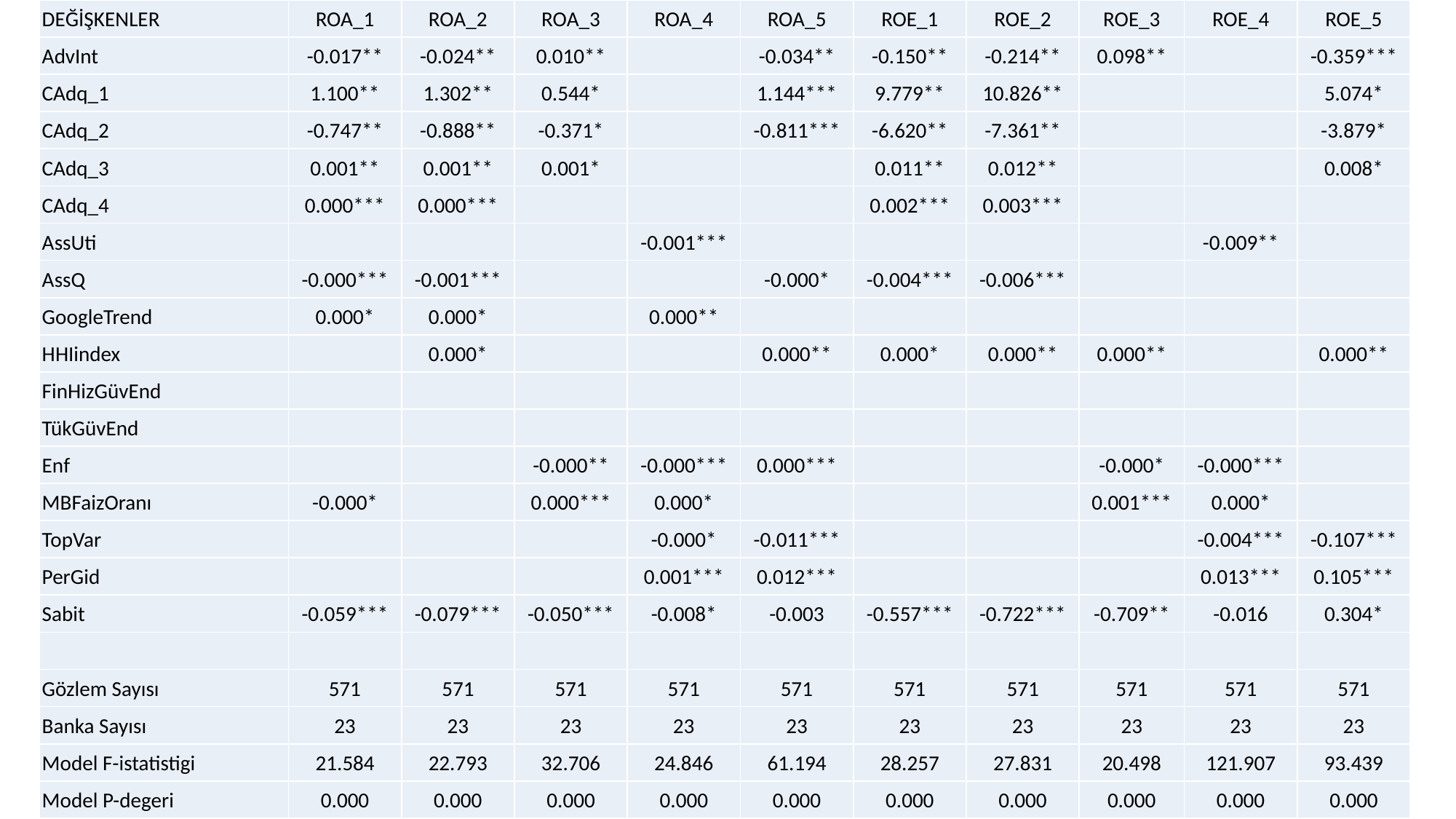

| DEĞİŞKENLER | ROA\_1 | ROA\_2 | ROA\_3 | ROA\_4 | ROA\_5 | ROE\_1 | ROE\_2 | ROE\_3 | ROE\_4 | ROE\_5 |
| --- | --- | --- | --- | --- | --- | --- | --- | --- | --- | --- |
| AdvInt | -0.017\*\* | -0.024\*\* | 0.010\*\* |  | -0.034\*\* | -0.150\*\* | -0.214\*\* | 0.098\*\* |  | -0.359\*\*\* |
| CAdq\_1 | 1.100\*\* | 1.302\*\* | 0.544\* |  | 1.144\*\*\* | 9.779\*\* | 10.826\*\* |  |  | 5.074\* |
| CAdq\_2 | -0.747\*\* | -0.888\*\* | -0.371\* |  | -0.811\*\*\* | -6.620\*\* | -7.361\*\* |  |  | -3.879\* |
| CAdq\_3 | 0.001\*\* | 0.001\*\* | 0.001\* |  |  | 0.011\*\* | 0.012\*\* |  |  | 0.008\* |
| CAdq\_4 | 0.000\*\*\* | 0.000\*\*\* |  |  |  | 0.002\*\*\* | 0.003\*\*\* |  |  |  |
| AssUti |  |  |  | -0.001\*\*\* |  |  |  |  | -0.009\*\* |  |
| AssQ | -0.000\*\*\* | -0.001\*\*\* |  |  | -0.000\* | -0.004\*\*\* | -0.006\*\*\* |  |  |  |
| GoogleTrend | 0.000\* | 0.000\* |  | 0.000\*\* |  |  |  |  |  |  |
| HHIindex |  | 0.000\* |  |  | 0.000\*\* | 0.000\* | 0.000\*\* | 0.000\*\* |  | 0.000\*\* |
| FinHizGüvEnd |  |  |  |  |  |  |  |  |  |  |
| TükGüvEnd |  |  |  |  |  |  |  |  |  |  |
| Enf |  |  | -0.000\*\* | -0.000\*\*\* | 0.000\*\*\* |  |  | -0.000\* | -0.000\*\*\* |  |
| MBFaizOranı | -0.000\* |  | 0.000\*\*\* | 0.000\* |  |  |  | 0.001\*\*\* | 0.000\* |  |
| TopVar |  |  |  | -0.000\* | -0.011\*\*\* |  |  |  | -0.004\*\*\* | -0.107\*\*\* |
| PerGid |  |  |  | 0.001\*\*\* | 0.012\*\*\* |  |  |  | 0.013\*\*\* | 0.105\*\*\* |
| Sabit | -0.059\*\*\* | -0.079\*\*\* | -0.050\*\*\* | -0.008\* | -0.003 | -0.557\*\*\* | -0.722\*\*\* | -0.709\*\* | -0.016 | 0.304\* |
|  |  |  |  |  |  |  |  |  |  |  |
| Gözlem Sayısı | 571 | 571 | 571 | 571 | 571 | 571 | 571 | 571 | 571 | 571 |
| Banka Sayısı | 23 | 23 | 23 | 23 | 23 | 23 | 23 | 23 | 23 | 23 |
| Model F-istatistigi | 21.584 | 22.793 | 32.706 | 24.846 | 61.194 | 28.257 | 27.831 | 20.498 | 121.907 | 93.439 |
| Model P-degeri | 0.000 | 0.000 | 0.000 | 0.000 | 0.000 | 0.000 | 0.000 | 0.000 | 0.000 | 0.000 |
#